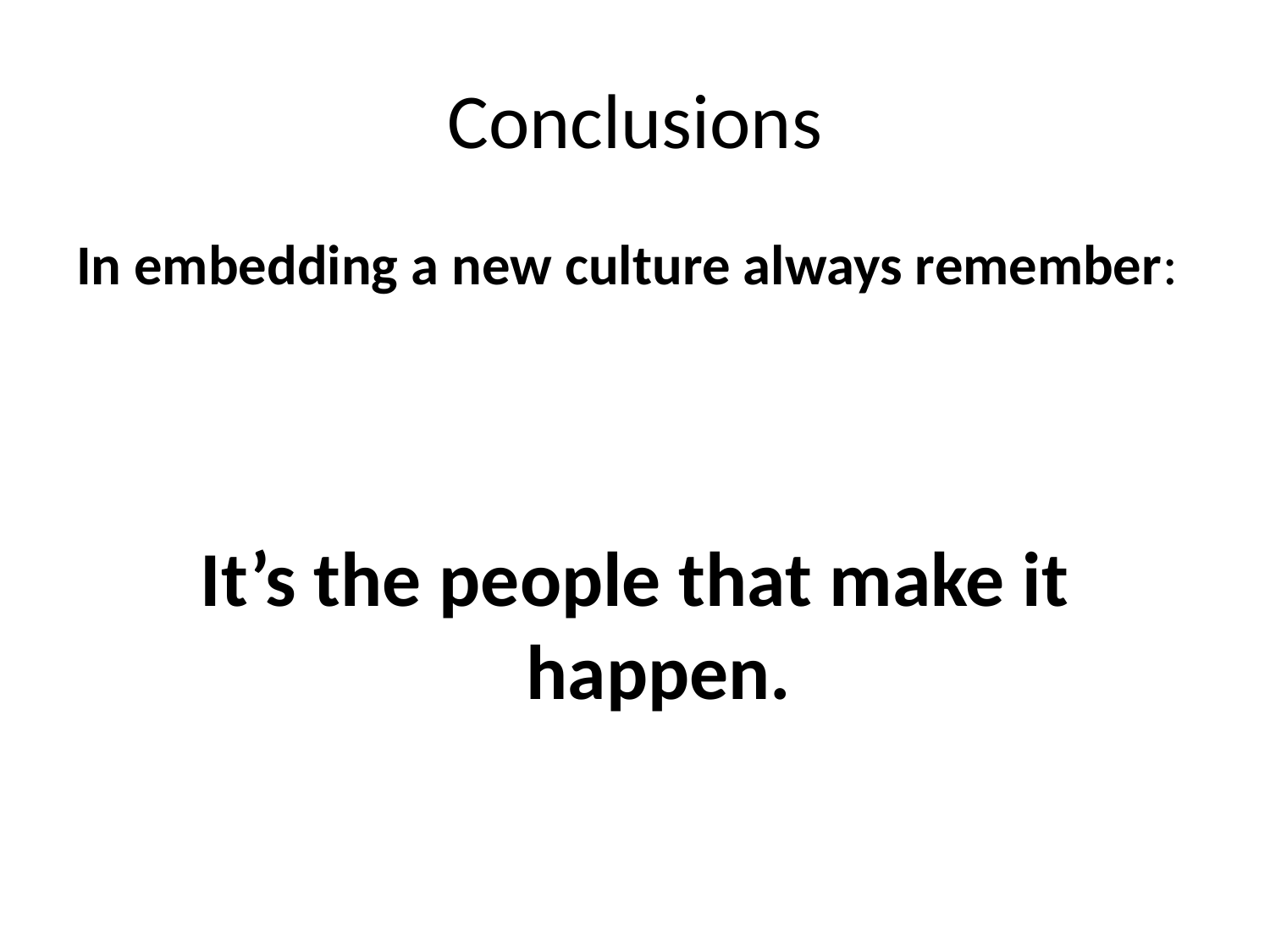

# Conclusions
In embedding a new culture always remember:

It’s the people that make it happen.